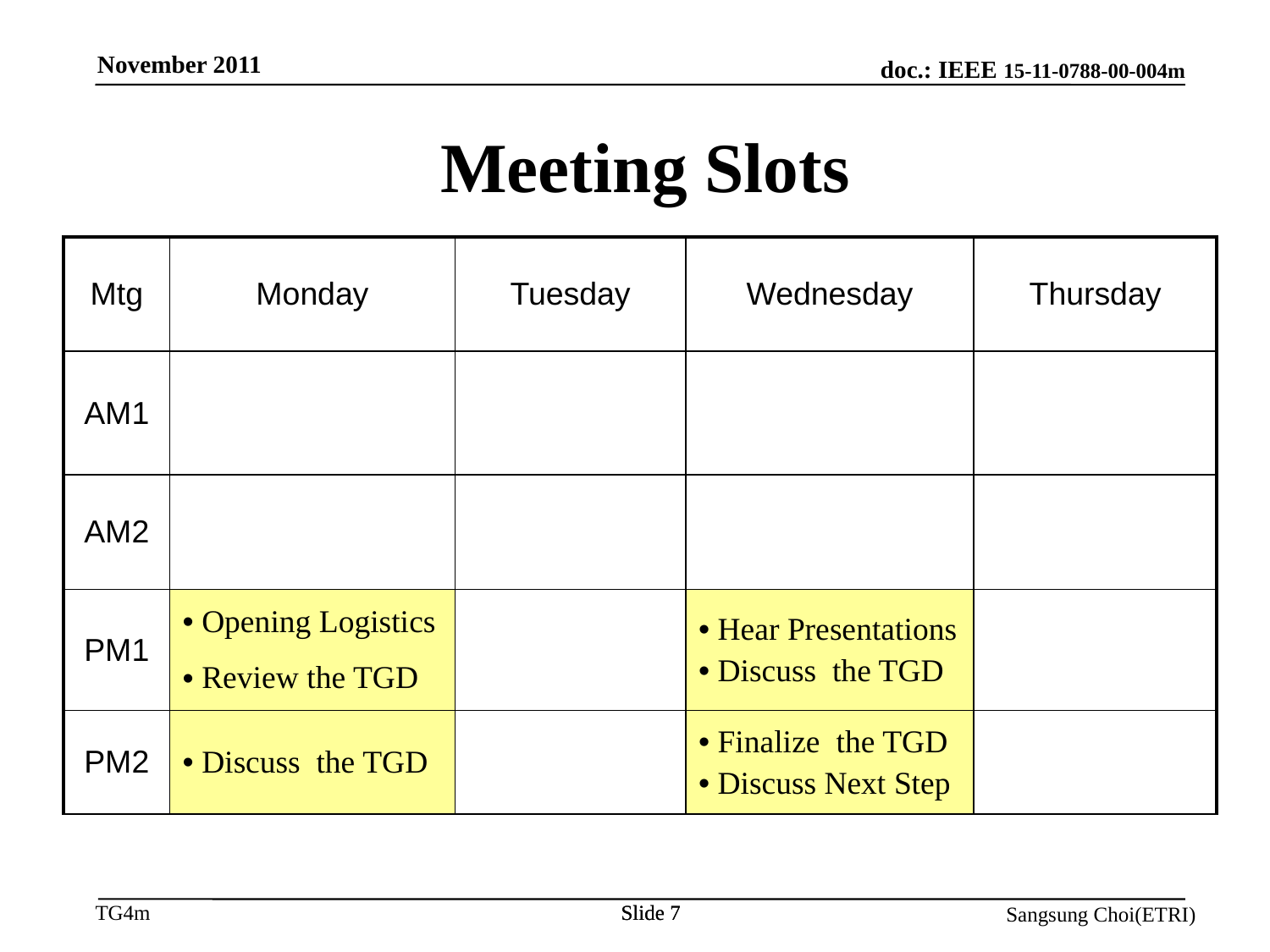

November 2011
Meeting Slots
| Mtg | Monday | Tuesday | Wednesday | Thursday |
| --- | --- | --- | --- | --- |
| AM1 |  |  |  |  |
| AM2 |  |  |  |  |
| PM1 | Opening Logistics Review the TGD |  | Hear Presentations Discuss the TGD |  |
| PM2 | Discuss the TGD |  | Finalize the TGD Discuss Next Step |  |
Slide 7
Slide 7
Sangsung Choi(ETRI)